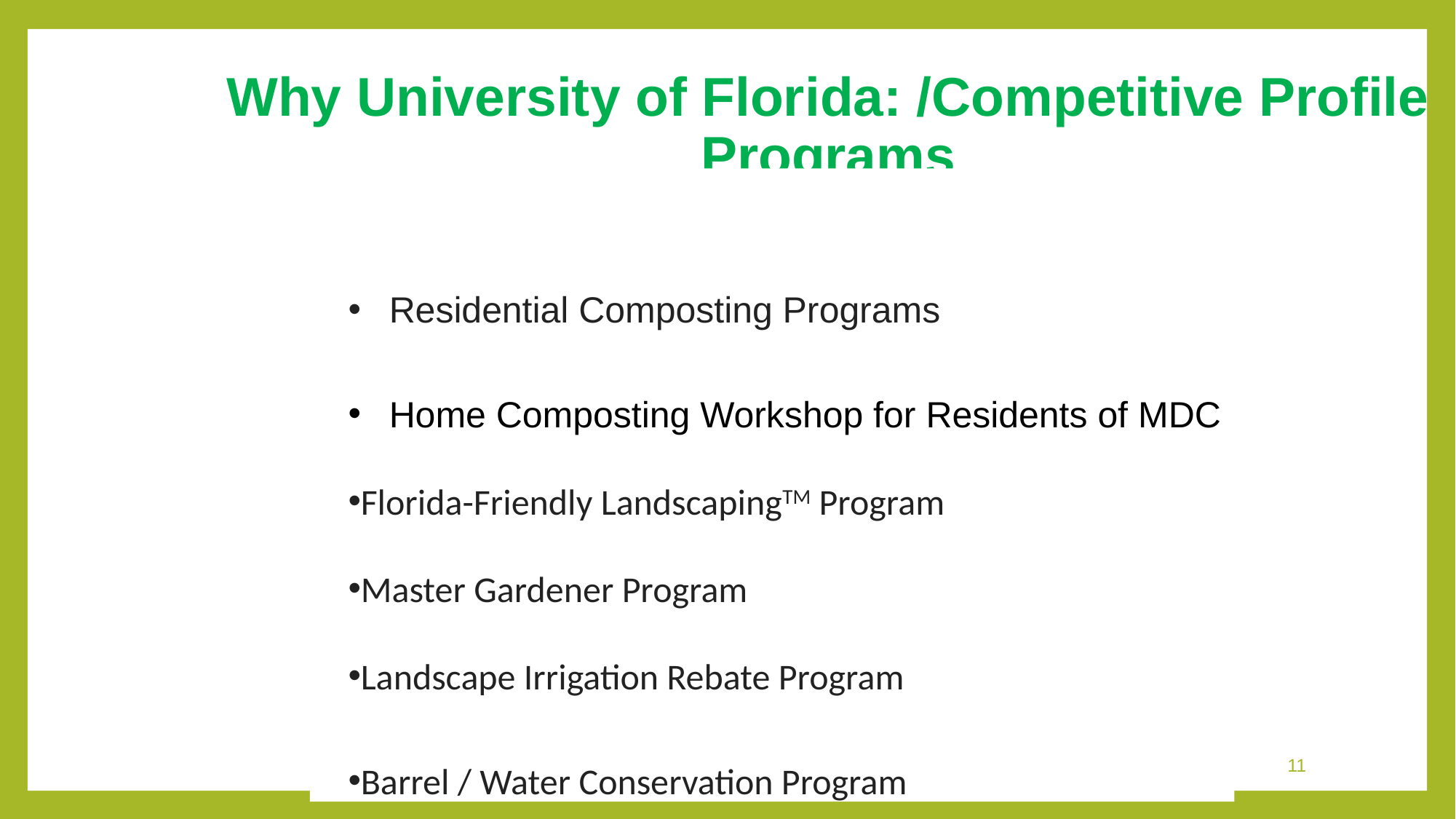

# Why University of Florida: /Competitive Profile Programs

Residential Composting Programs

Home Composting Workshop for Residents of MDC

Florida-Friendly LandscapingTM Program

Master Gardener Program

Landscape Irrigation Rebate Program

Barrel / Water Conservation Program
11